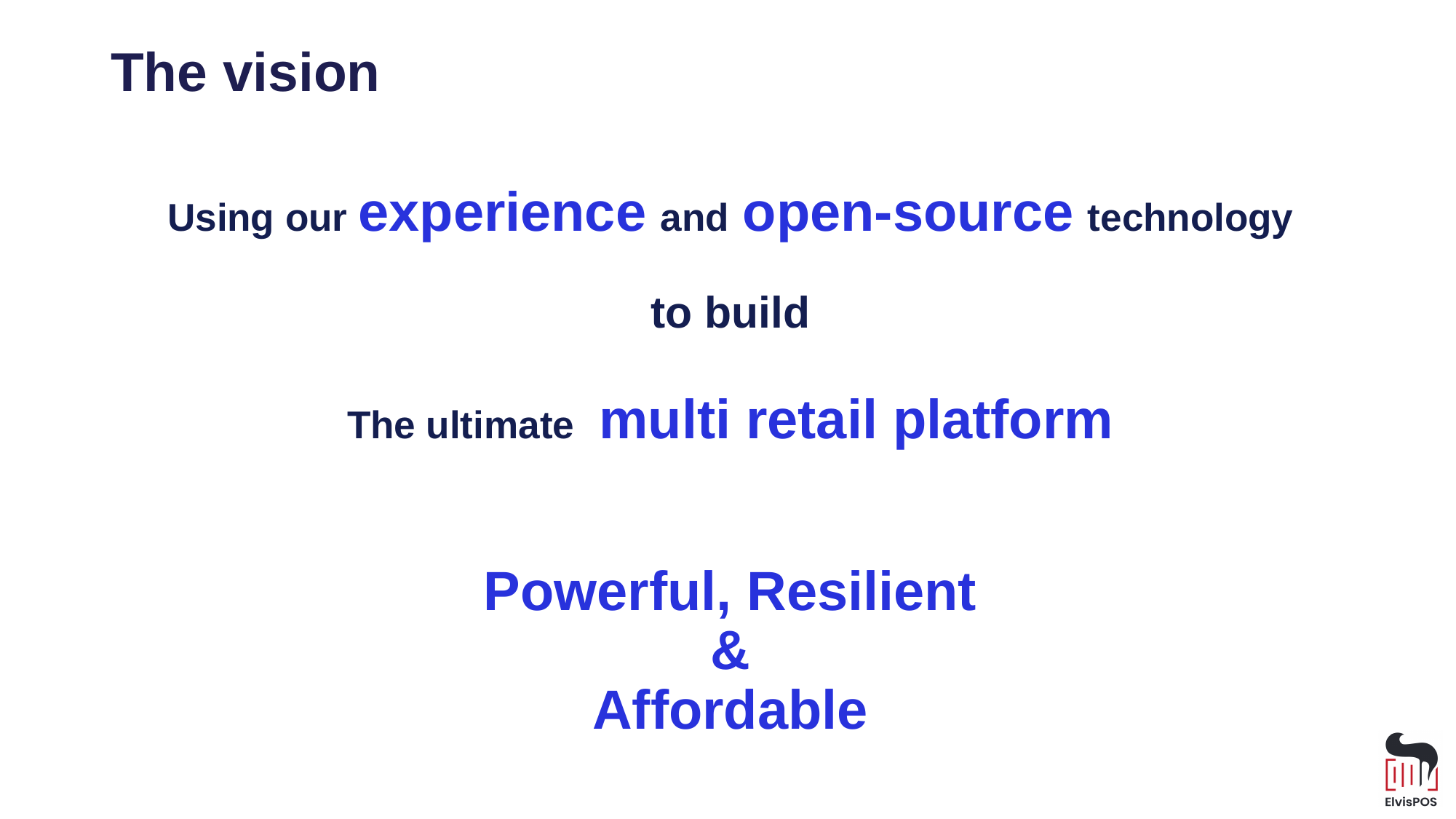

The vision
Using our experience and open-source technology
to build
The ultimate  multi retail platform

Powerful, Resilient
&
Affordable